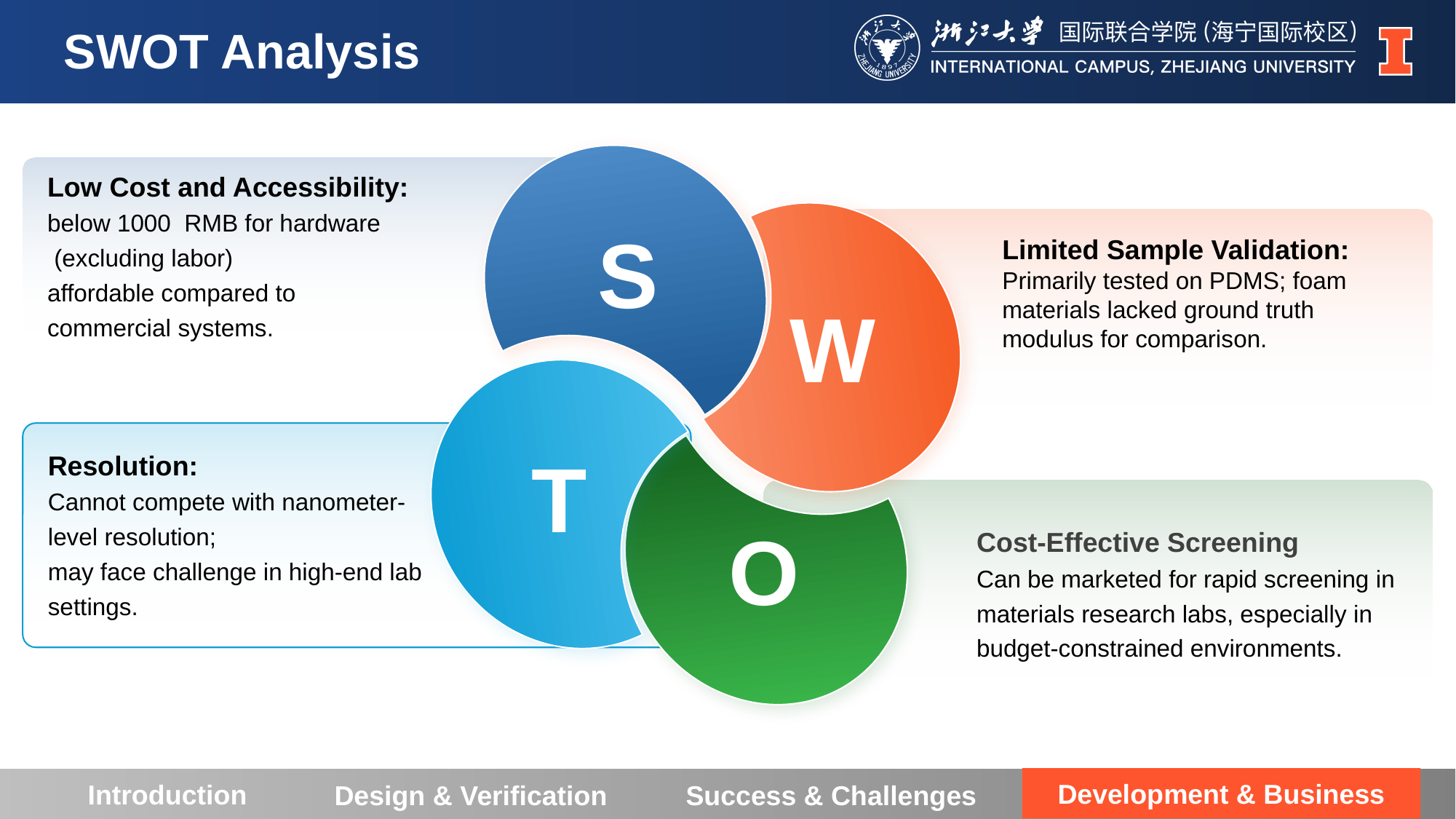

SWOT Analysis

S

W

T

O
Low Cost and Accessibility:
below 1000  RMB for hardware
 (excluding labor)
affordable compared to
commercial systems.

Limited Sample Validation:
Primarily tested on PDMS; foam materials lacked ground truth modulus for comparison.

Resolution:
Cannot compete with nanometer-level resolution;
may face challenge in high-end lab settings.

Cost-Effective Screening
Can be marketed for rapid screening in materials research labs, especially in budget-constrained environments.